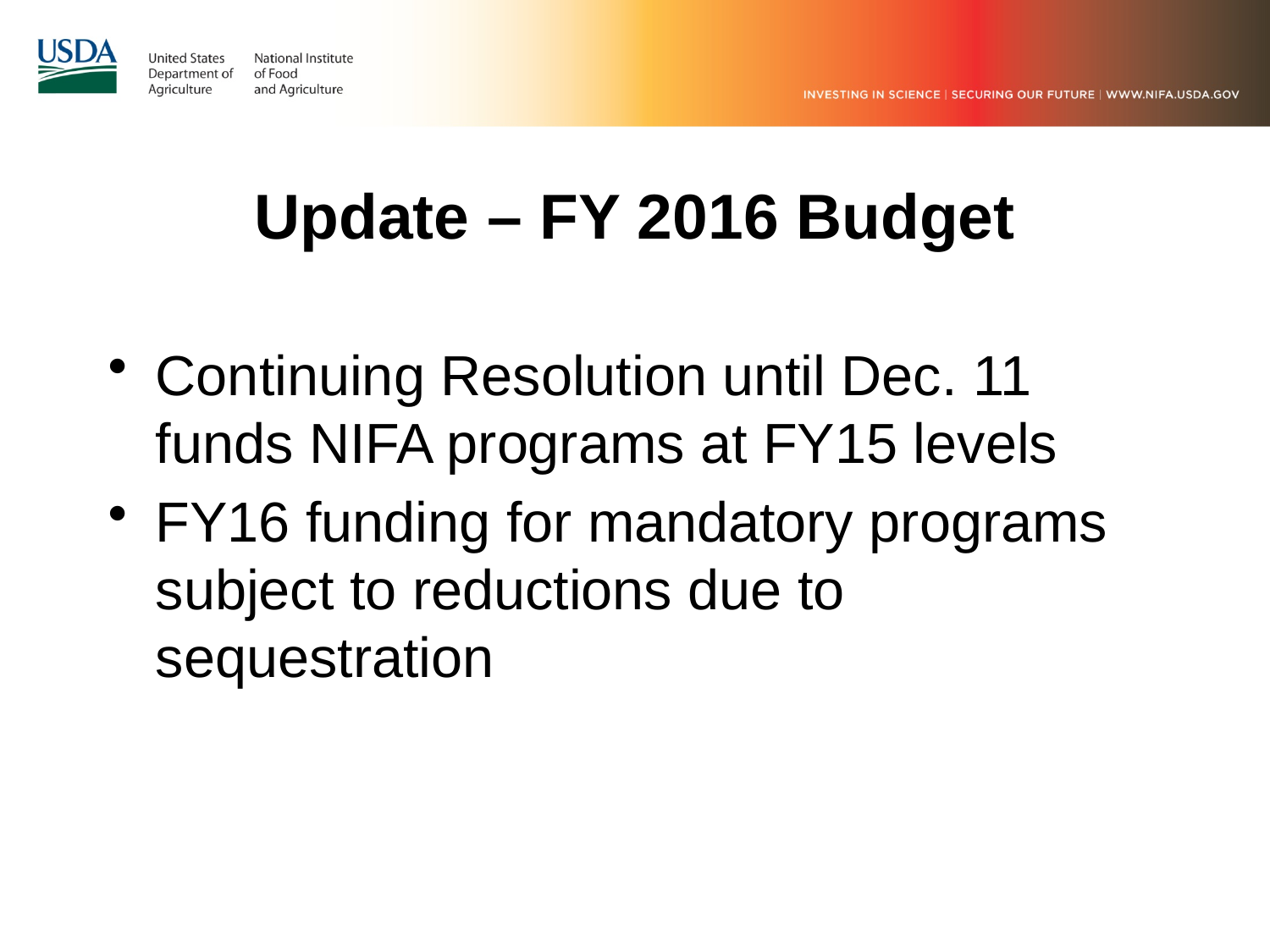

Update – FY 2016 Budget
Continuing Resolution until Dec. 11 funds NIFA programs at FY15 levels
FY16 funding for mandatory programs subject to reductions due to sequestration